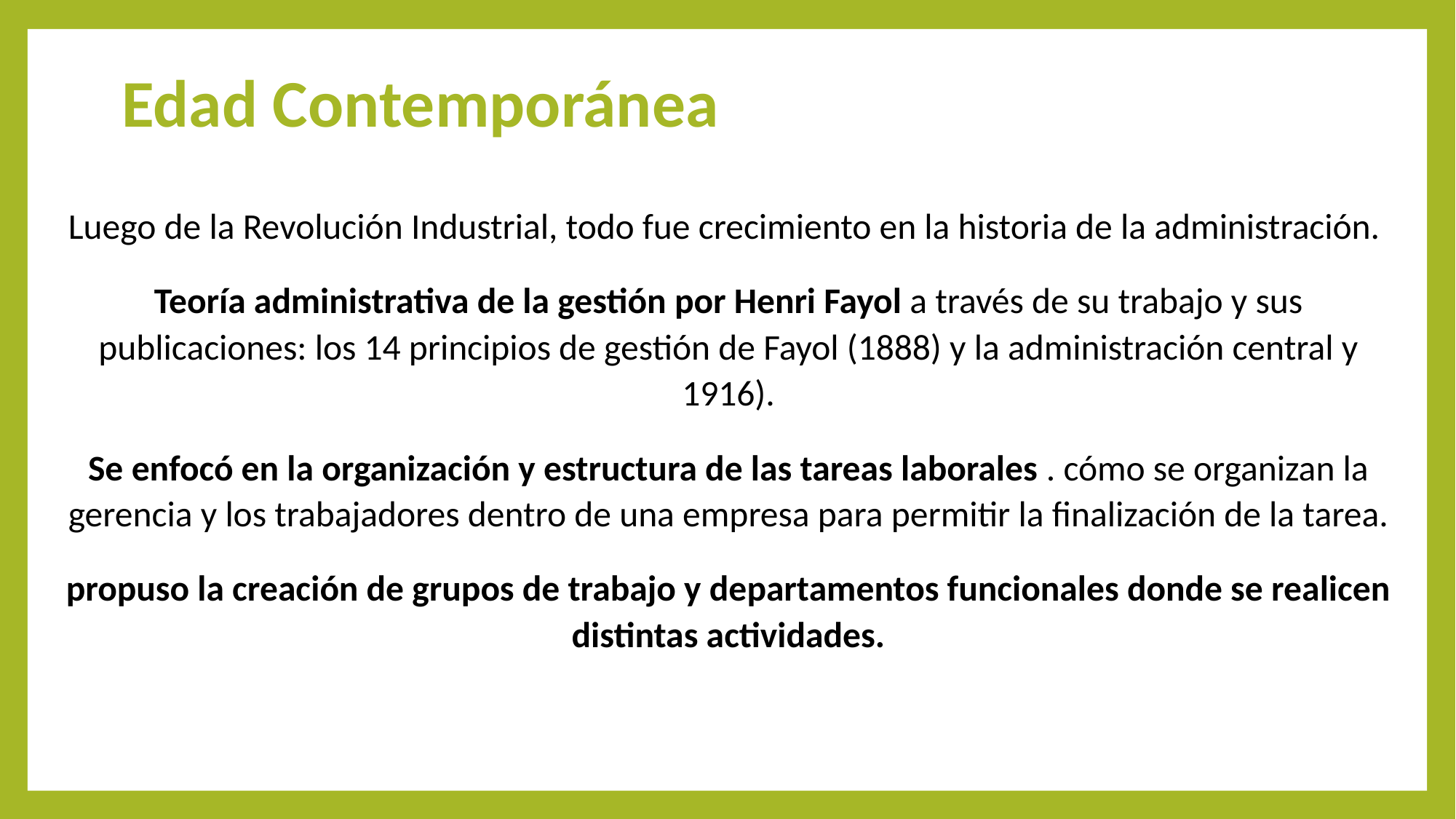

# Edad Contemporánea
Luego de la Revolución Industrial, todo fue crecimiento en la historia de la administración.
Teoría administrativa de la gestión por Henri Fayol a través de su trabajo y sus publicaciones: los 14 principios de gestión de Fayol (1888) y la administración central y 1916).
Se enfocó en la organización y estructura de las tareas laborales . cómo se organizan la gerencia y los trabajadores dentro de una empresa para permitir la finalización de la tarea.
propuso la creación de grupos de trabajo y departamentos funcionales donde se realicen distintas actividades.